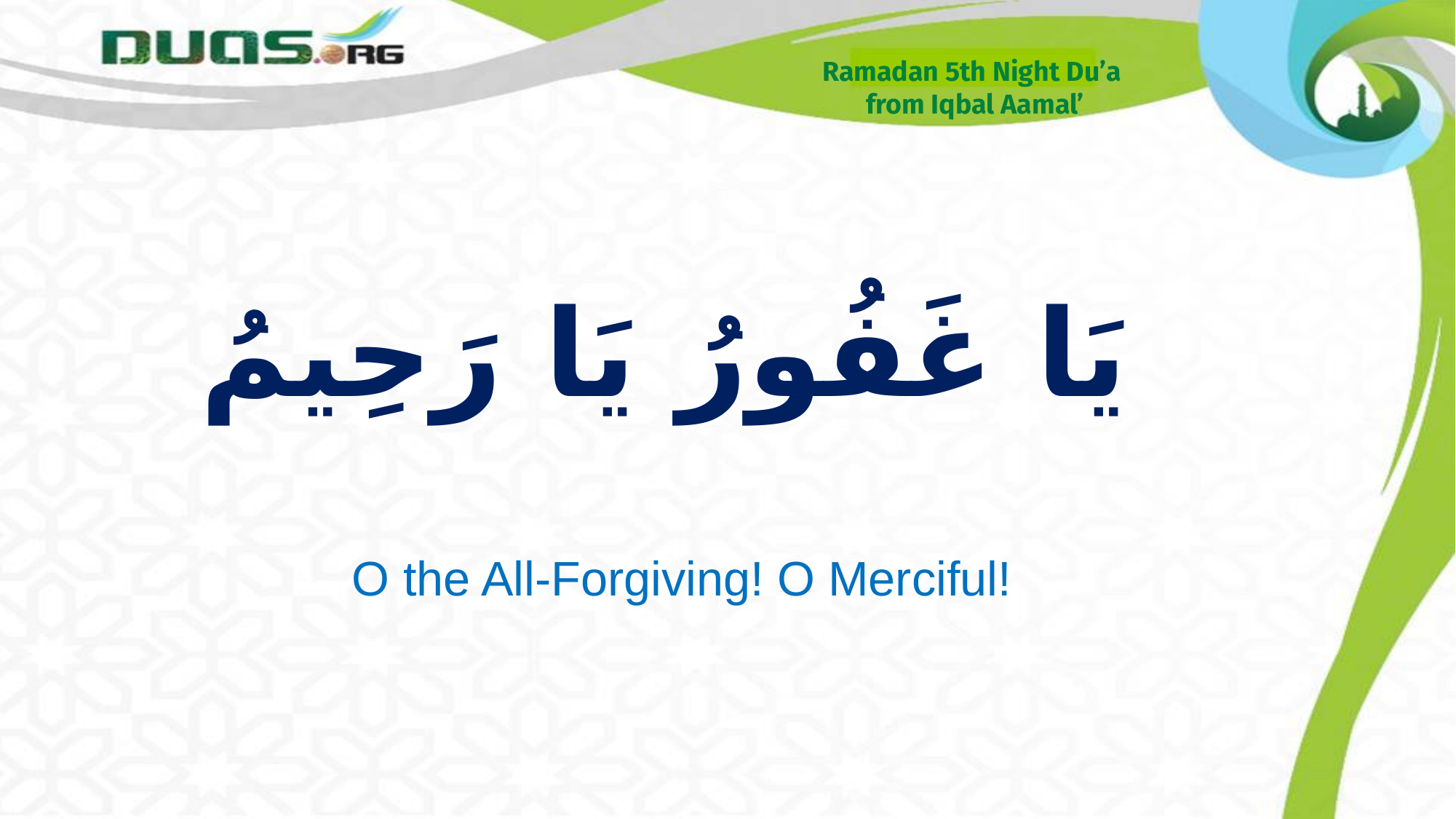

Ramadan 5th Night Du’a
from Iqbal Aamal’
# يَا غَفُورُ يَا رَحِيمُ
O the All-Forgiving! O Merciful!